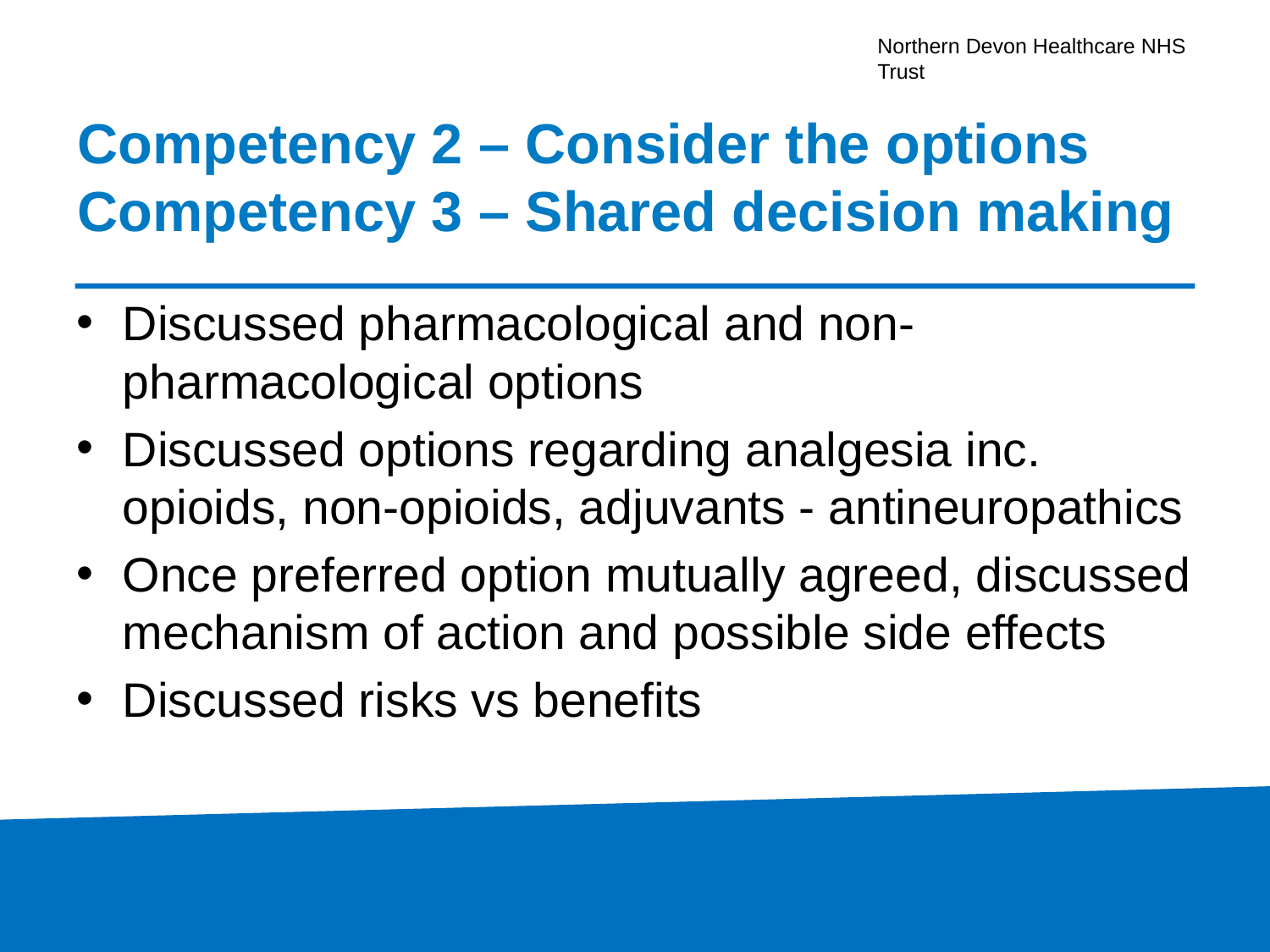

# Competency 2 – Consider the options Competency 3 – Shared decision making
Discussed pharmacological and non-pharmacological options
Discussed options regarding analgesia inc. opioids, non-opioids, adjuvants - antineuropathics
Once preferred option mutually agreed, discussed mechanism of action and possible side effects
Discussed risks vs benefits